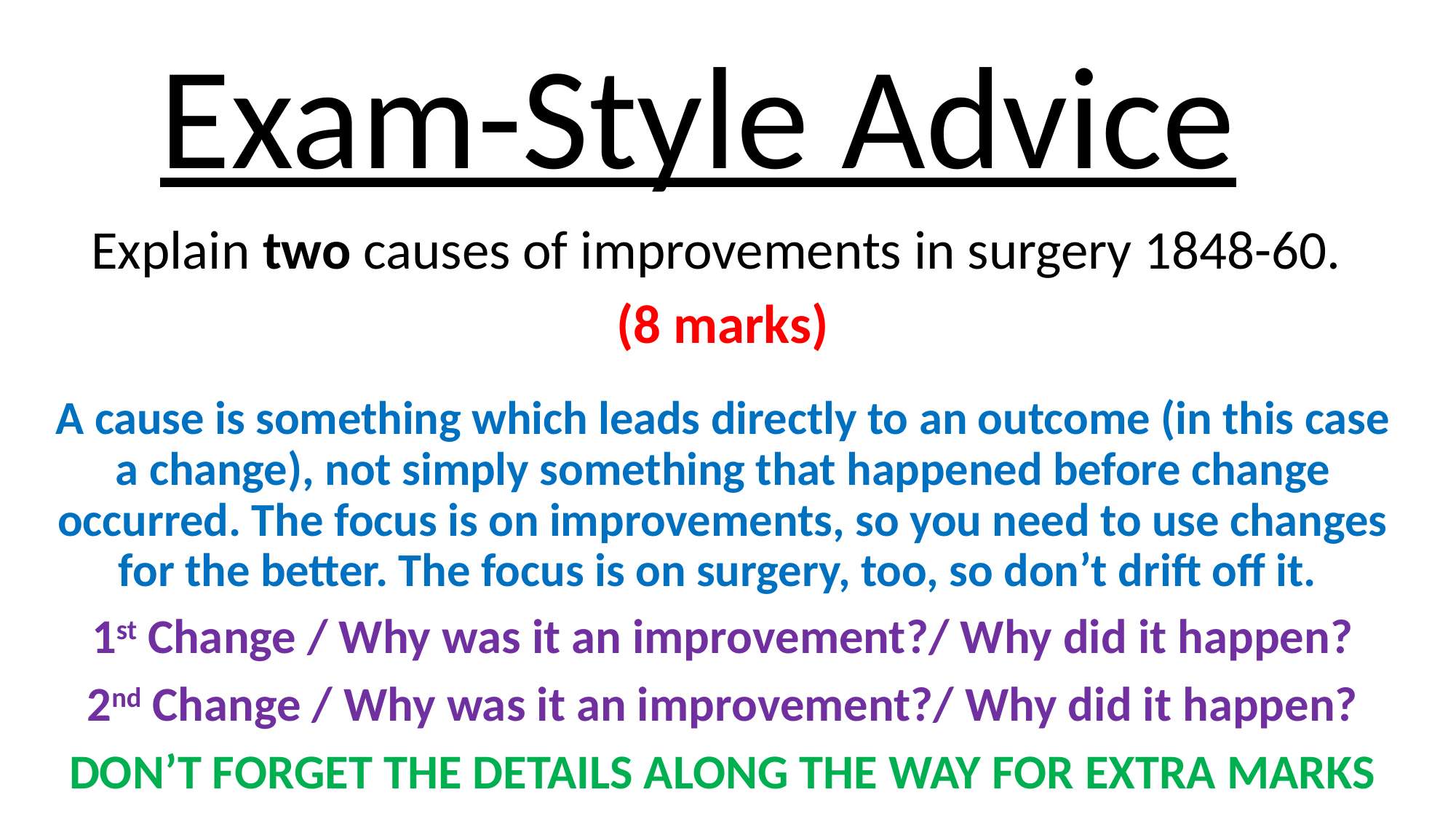

# Exam-Style Advice
Explain two causes of improvements in surgery 1848-60.
(8 marks)

A cause is something which leads directly to an outcome (in this case a change), not simply something that happened before change occurred. The focus is on improvements, so you need to use changes for the better. The focus is on surgery, too, so don’t drift off it.
1st Change / Why was it an improvement?/ Why did it happen?
2nd Change / Why was it an improvement?/ Why did it happen?
DON’T FORGET THE DETAILS ALONG THE WAY FOR EXTRA MARKS